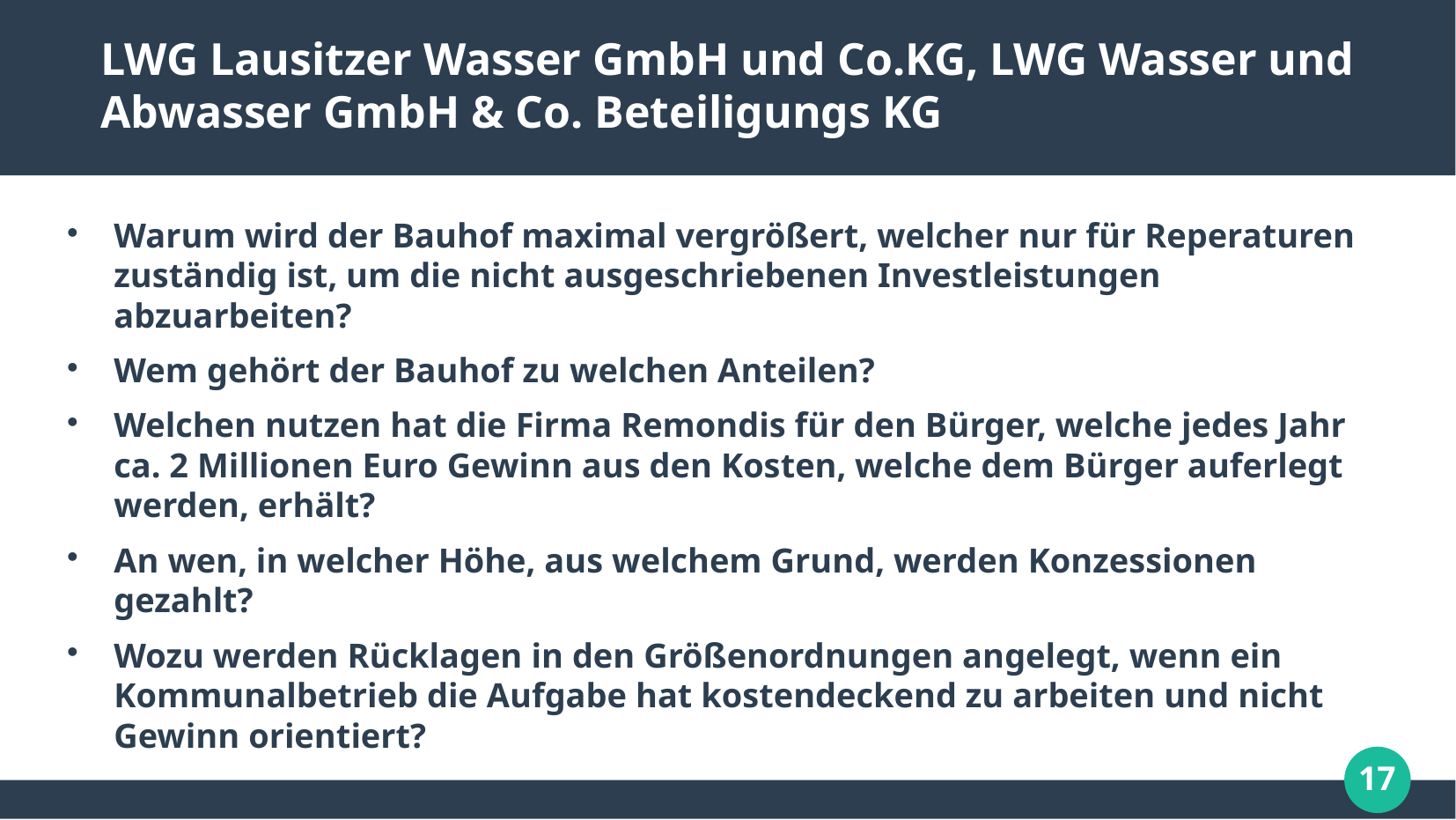

# LWG Lausitzer Wasser GmbH und Co.KG, LWG Wasser und Abwasser GmbH & Co. Beteiligungs KG
Warum wird der Bauhof maximal vergrößert, welcher nur für Reperaturen zuständig ist, um die nicht ausgeschriebenen Investleistungen abzuarbeiten?
Wem gehört der Bauhof zu welchen Anteilen?
Welchen nutzen hat die Firma Remondis für den Bürger, welche jedes Jahr ca. 2 Millionen Euro Gewinn aus den Kosten, welche dem Bürger auferlegt werden, erhält?
An wen, in welcher Höhe, aus welchem Grund, werden Konzessionen gezahlt?
Wozu werden Rücklagen in den Größenordnungen angelegt, wenn ein Kommunalbetrieb die Aufgabe hat kostendeckend zu arbeiten und nicht Gewinn orientiert?